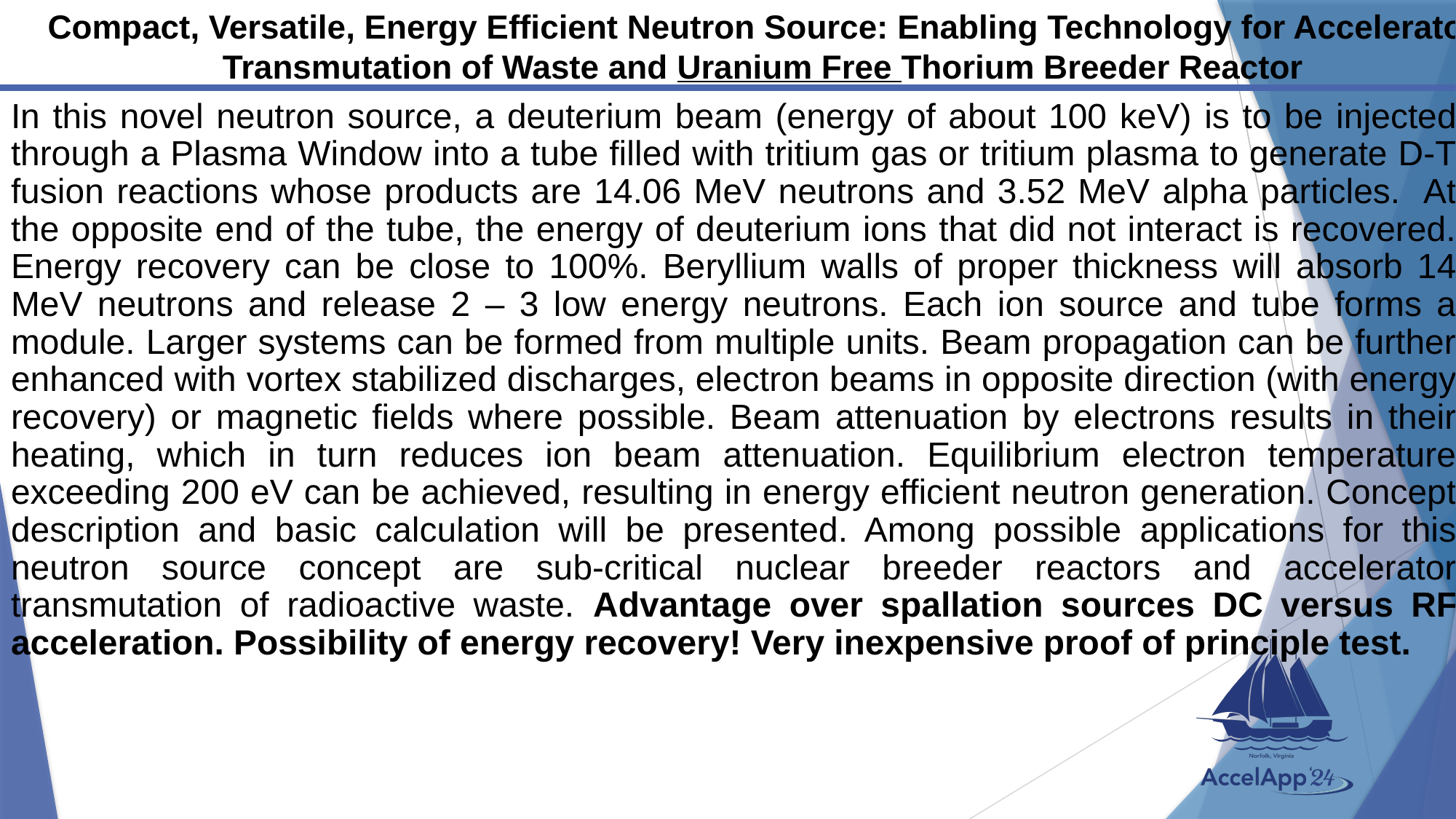

# Compact, Versatile, Energy Efficient Neutron Source: Enabling Technology for Accelerator Transmutation of Waste and Uranium Free Thorium Breeder Reactor
In this novel neutron source, a deuterium beam (energy of about 100 keV) is to be injected through a Plasma Window into a tube filled with tritium gas or tritium plasma to generate D-T fusion reactions whose products are 14.06 MeV neutrons and 3.52 MeV alpha particles.  At the opposite end of the tube, the energy of deuterium ions that did not interact is recovered. Energy recovery can be close to 100%. Beryllium walls of proper thickness will absorb 14 MeV neutrons and release 2 – 3 low energy neutrons. Each ion source and tube forms a module. Larger systems can be formed from multiple units. Beam propagation can be further enhanced with vortex stabilized discharges, electron beams in opposite direction (with energy recovery) or magnetic fields where possible. Beam attenuation by electrons results in their heating, which in turn reduces ion beam attenuation. Equilibrium electron temperature exceeding 200 eV can be achieved, resulting in energy efficient neutron generation. Concept description and basic calculation will be presented. Among possible applications for this neutron source concept are sub-critical nuclear breeder reactors and accelerator transmutation of radioactive waste. Advantage over spallation sources DC versus RF acceleration. Possibility of energy recovery! Very inexpensive proof of principle test.